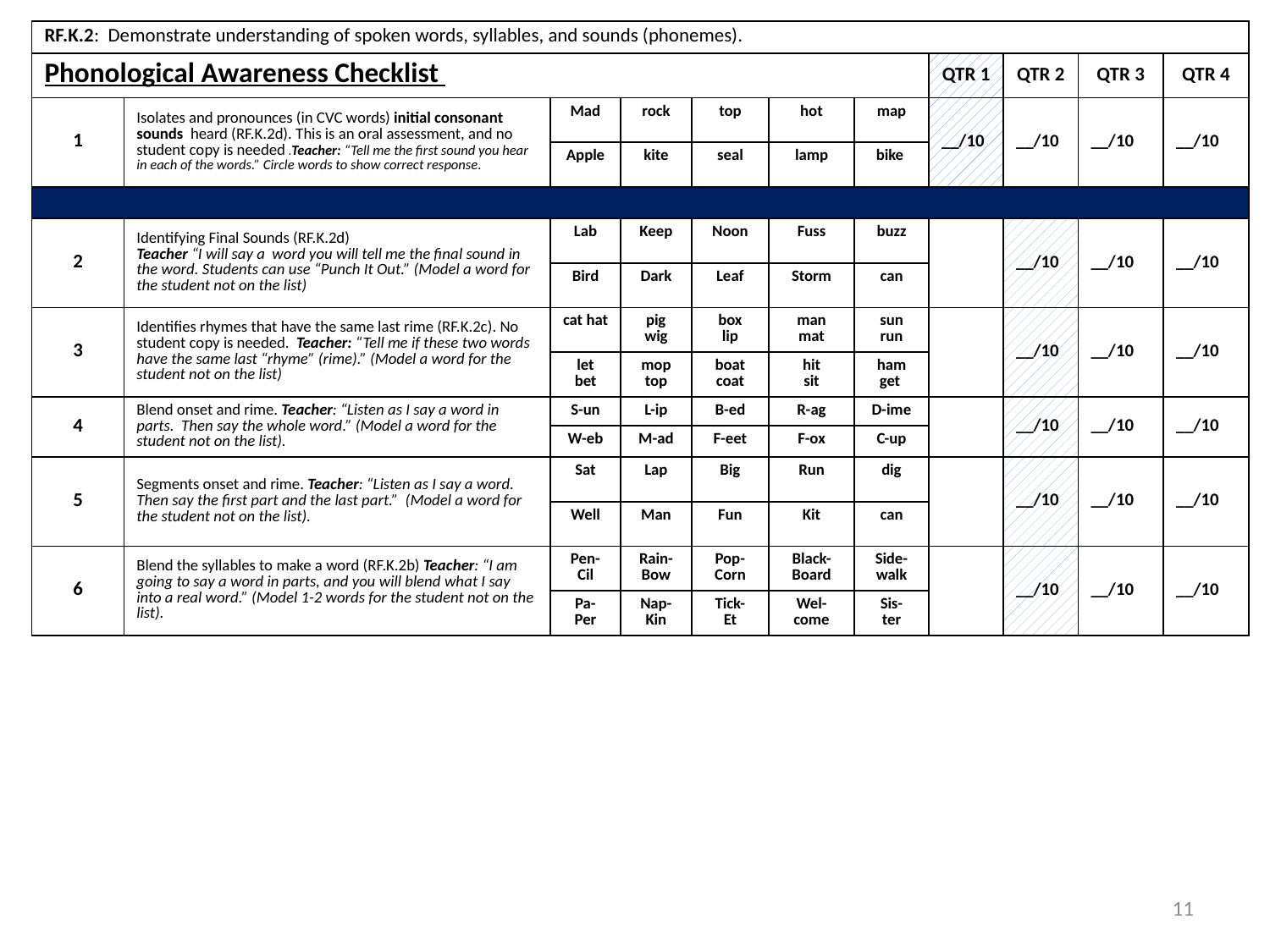

| RF.K.2: Demonstrate understanding of spoken words, syllables, and sounds (phonemes). |  |  |  |  |  |  |  |  |  |  |
| --- | --- | --- | --- | --- | --- | --- | --- | --- | --- | --- |
| Phonological Awareness Checklist |  |  |  |  |  |  | QTR 1 | QTR 2 | QTR 3 | QTR 4 |
| 1 | Isolates and pronounces (in CVC words) initial consonant sounds heard (RF.K.2d). This is an oral assessment, and no student copy is needed .Teacher: “Tell me the first sound you hear in each of the words.” Circle words to show correct response. | Mad | rock | top | hot | map | \_\_/10 | \_\_/10 | \_\_/10 | \_\_/10 |
|  |  | Apple | kite | seal | lamp | bike |  |  |  |  |
|  |  |  |  |  |  |  |  |  |  |  |
| 2 | Identifying Final Sounds (RF.K.2d) Teacher “I will say a word you will tell me the final sound in the word. Students can use “Punch It Out.” (Model a word for the student not on the list) | Lab | Keep | Noon | Fuss | buzz |  | \_\_/10 | \_\_/10 | \_\_/10 |
|  |  | Bird | Dark | Leaf | Storm | can |  |  |  |  |
| 3 | Identifies rhymes that have the same last rime (RF.K.2c). No student copy is needed. Teacher: “Tell me if these two words have the same last “rhyme” (rime).” (Model a word for the student not on the list) | cat hat | pig wig | box lip | man mat | sun run |  | \_\_/10 | \_\_/10 | \_\_/10 |
|  |  | let bet | mop top | boat coat | hit sit | ham get |  |  |  |  |
| 4 | Blend onset and rime. Teacher: “Listen as I say a word in parts. Then say the whole word.” (Model a word for the student not on the list). | S-un | L-ip | B-ed | R-ag | D-ime |  | \_\_/10 | \_\_/10 | \_\_/10 |
|  |  | W-eb | M-ad | F-eet | F-ox | C-up |  |  |  |  |
| 5 | Segments onset and rime. Teacher: “Listen as I say a word. Then say the first part and the last part.” (Model a word for the student not on the list). | Sat | Lap | Big | Run | dig |  | \_\_/10 | \_\_/10 | \_\_/10 |
|  |  | Well | Man | Fun | Kit | can |  |  |  |  |
| 6 | Blend the syllables to make a word (RF.K.2b) Teacher: “I am going to say a word in parts, and you will blend what I say into a real word.” (Model 1-2 words for the student not on the list). | Pen- Cil | Rain- Bow | Pop- Corn | Black- Board | Side- walk |  | \_\_/10 | \_\_/10 | \_\_/10 |
|  |  | Pa- Per | Nap- Kin | Tick- Et | Wel-come | Sis- ter |  |  |  |  |
11